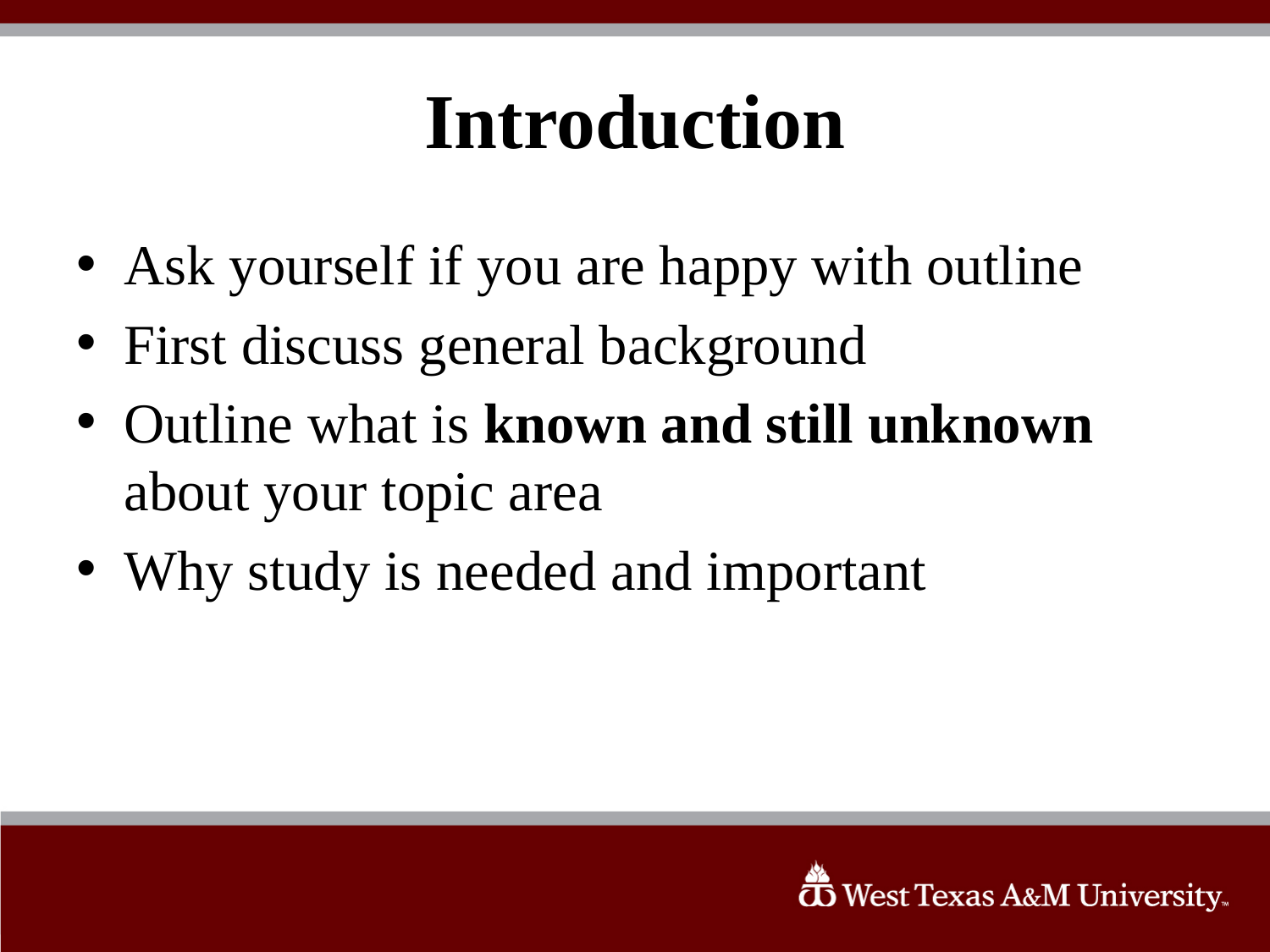

# Introduction
Ask yourself if you are happy with outline
First discuss general background
Outline what is known and still unknown about your topic area
Why study is needed and important